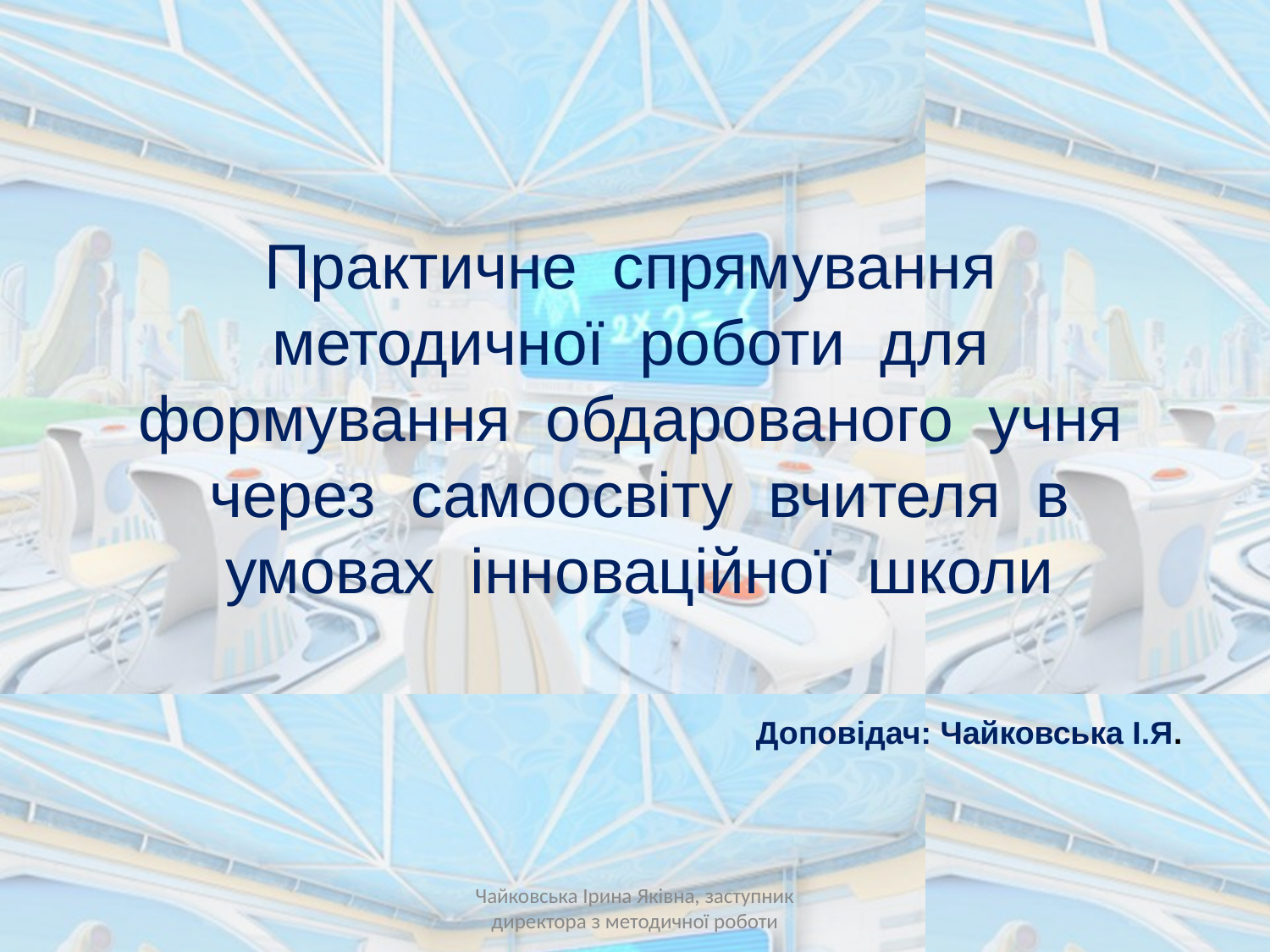

# Практичне  спрямування  методичної  роботи  для  формування  обдарованого  учня  через  самоосвіту  вчителя  в умовах  інноваційної  школи
Доповідач: Чайковська І.Я.
Чайковська Ірина Яківна, заступник директора з методичної роботи